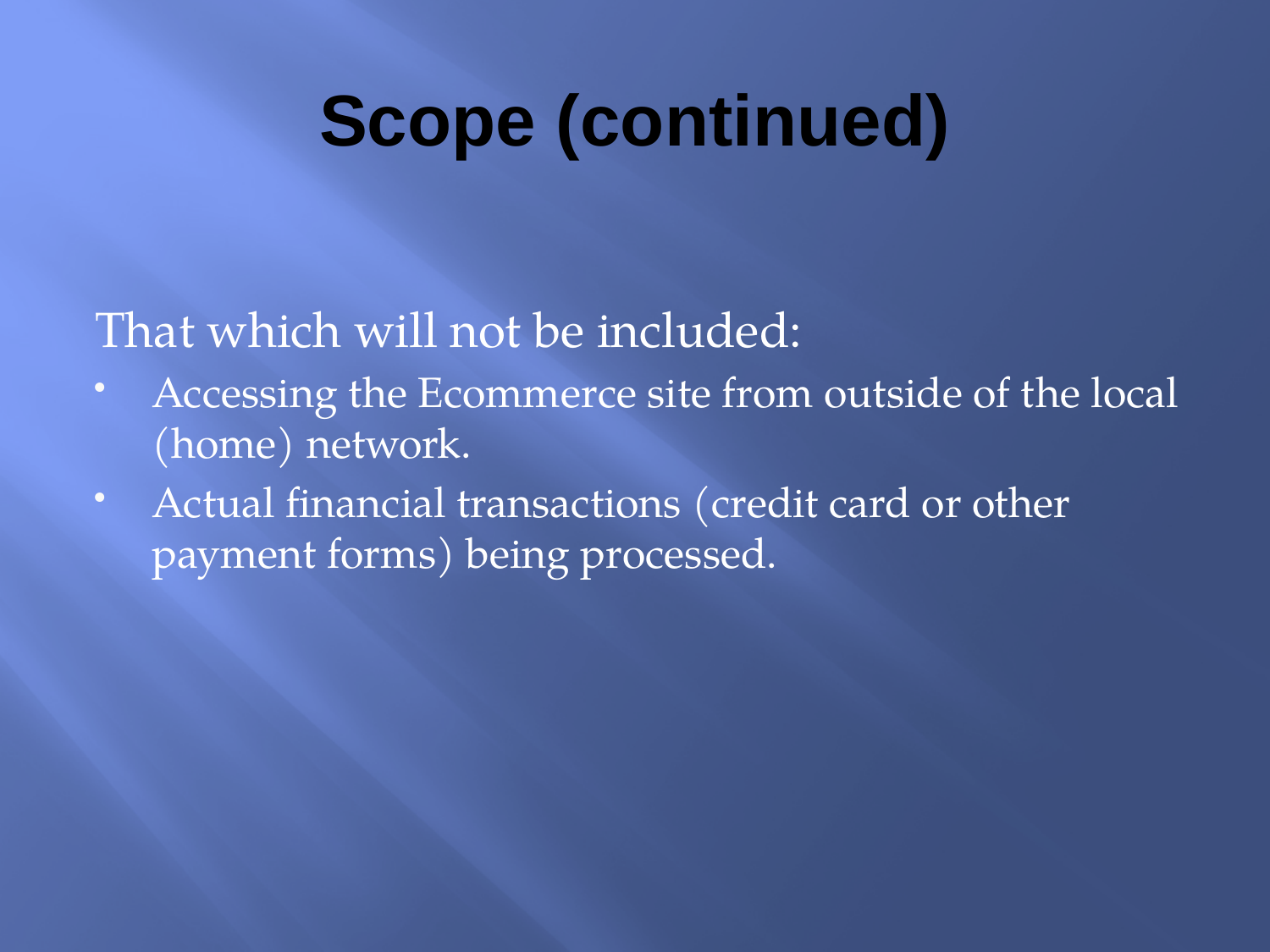

# Scope (continued)

That which will not be included:
Accessing the Ecommerce site from outside of the local (home) network.
Actual financial transactions (credit card or other payment forms) being processed.